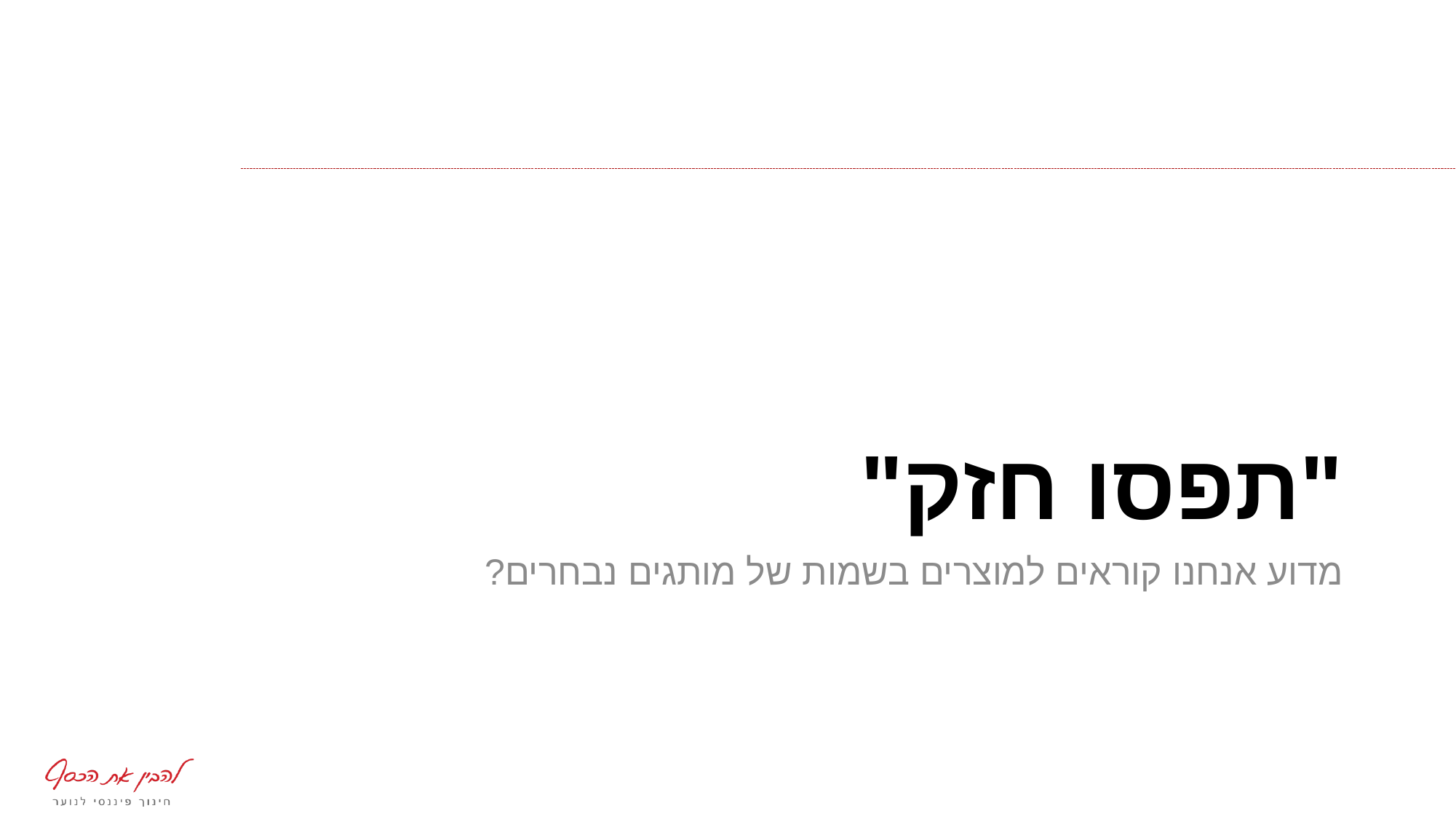

# "תפסו חזק"
מדוע אנחנו קוראים למוצרים בשמות של מותגים נבחרים?